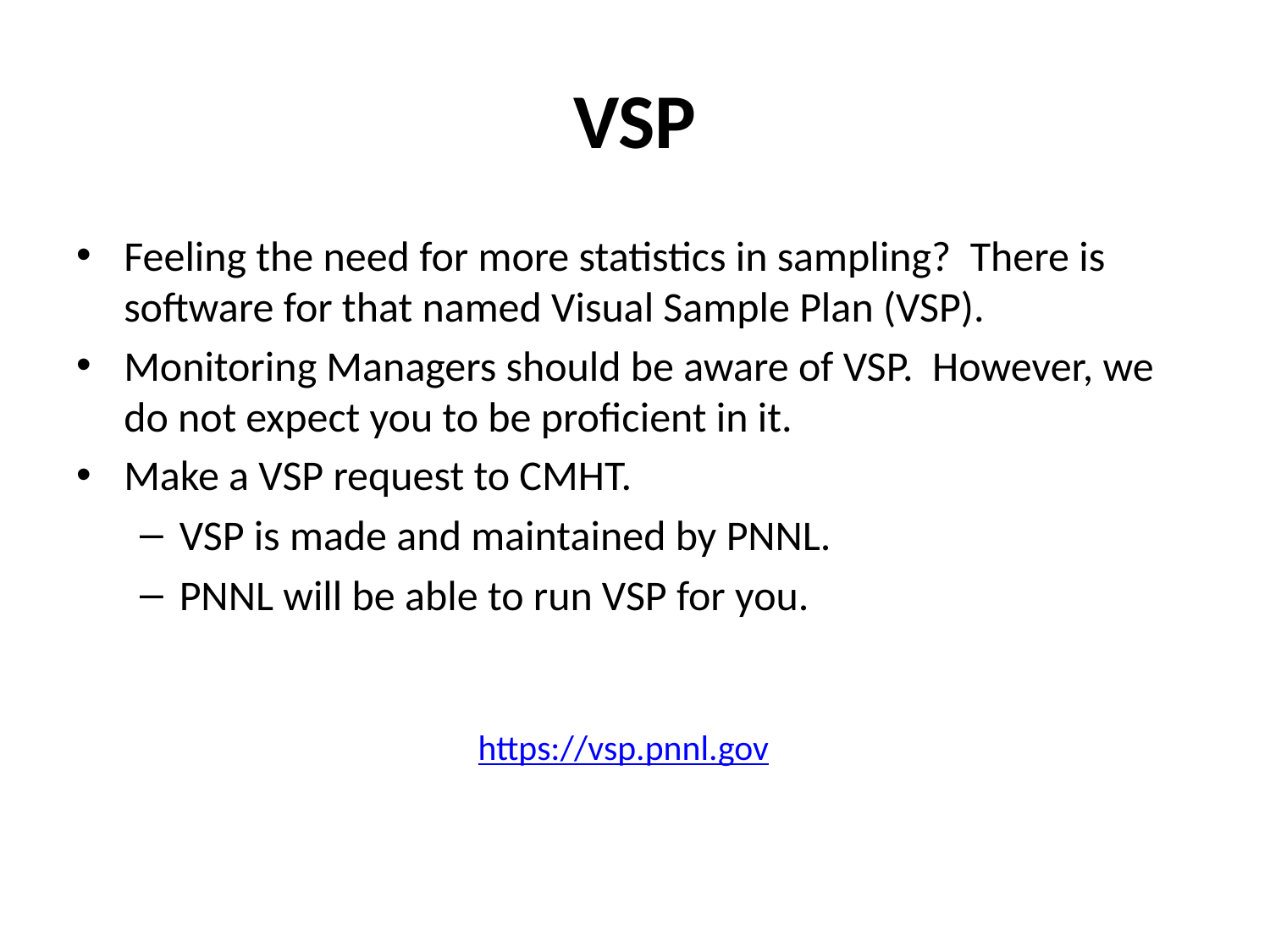

# VSP
Feeling the need for more statistics in sampling?  There is software for that named Visual Sample Plan (VSP).
Monitoring Managers should be aware of VSP.  However, we do not expect you to be proficient in it.
Make a VSP request to CMHT.
VSP is made and maintained by PNNL.
PNNL will be able to run VSP for you.
https://vsp.pnnl.gov